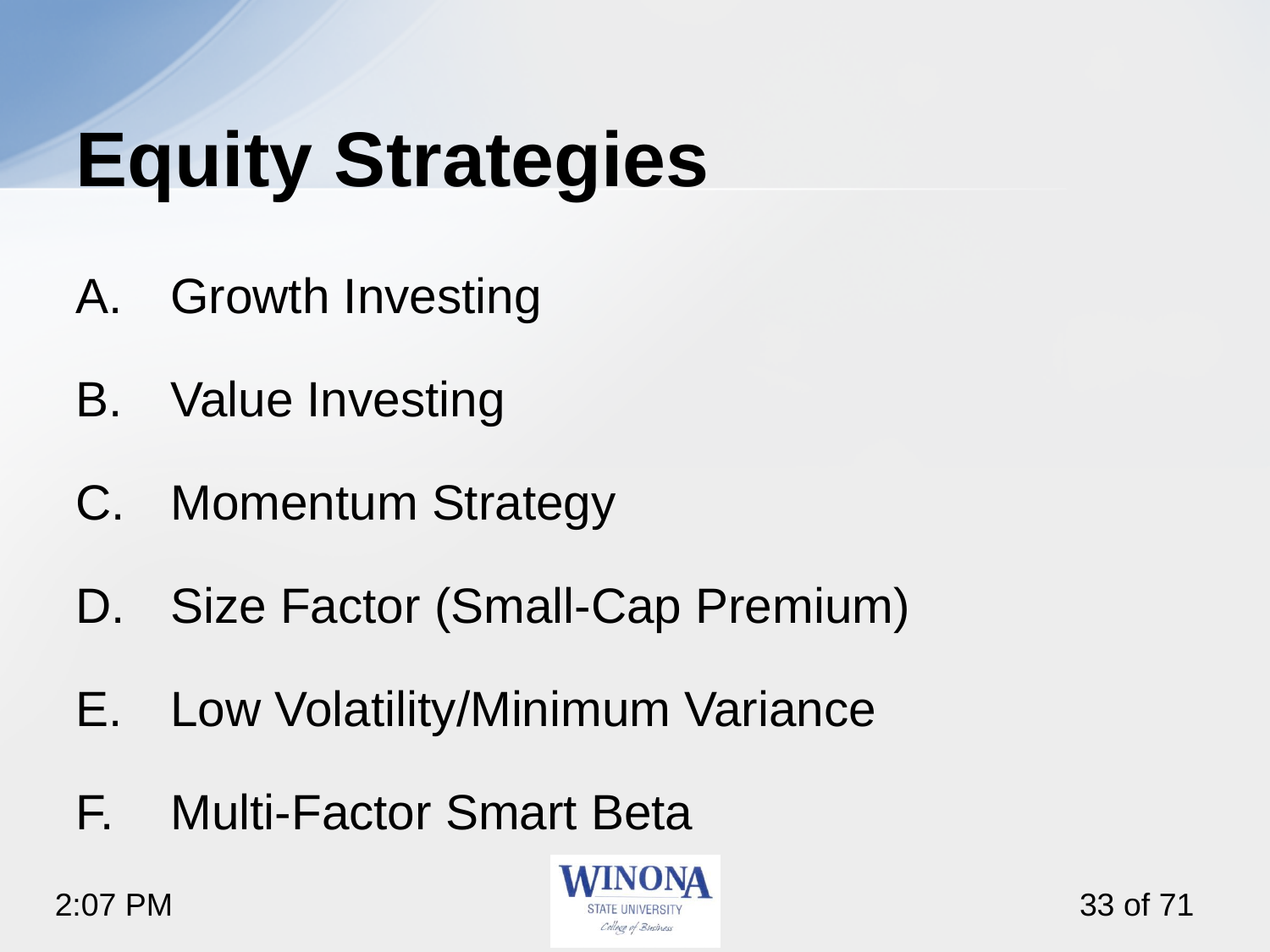

# Equity Strategies
Growth Investing
Value Investing
Momentum Strategy
Size Factor (Small-Cap Premium)
Low Volatility/Minimum Variance
Multi-Factor Smart Beta